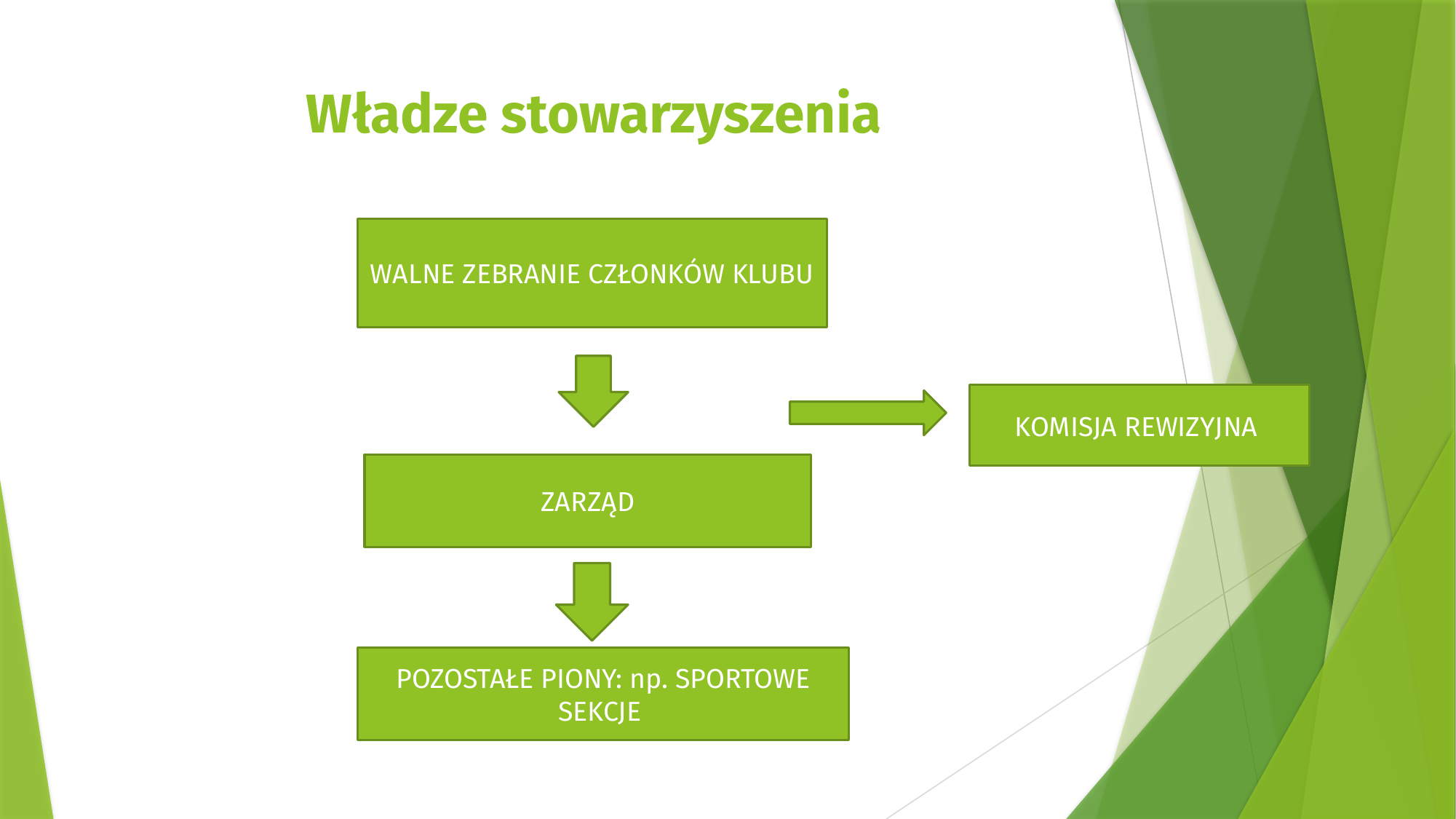

# Władze stowarzyszenia
WALNE ZEBRANIE CZŁONKÓW KLUBU

KOMISJA REWIZYJNA

ZARZĄD

POZOSTAŁE PIONY: np. SPORTOWE SEKCJE